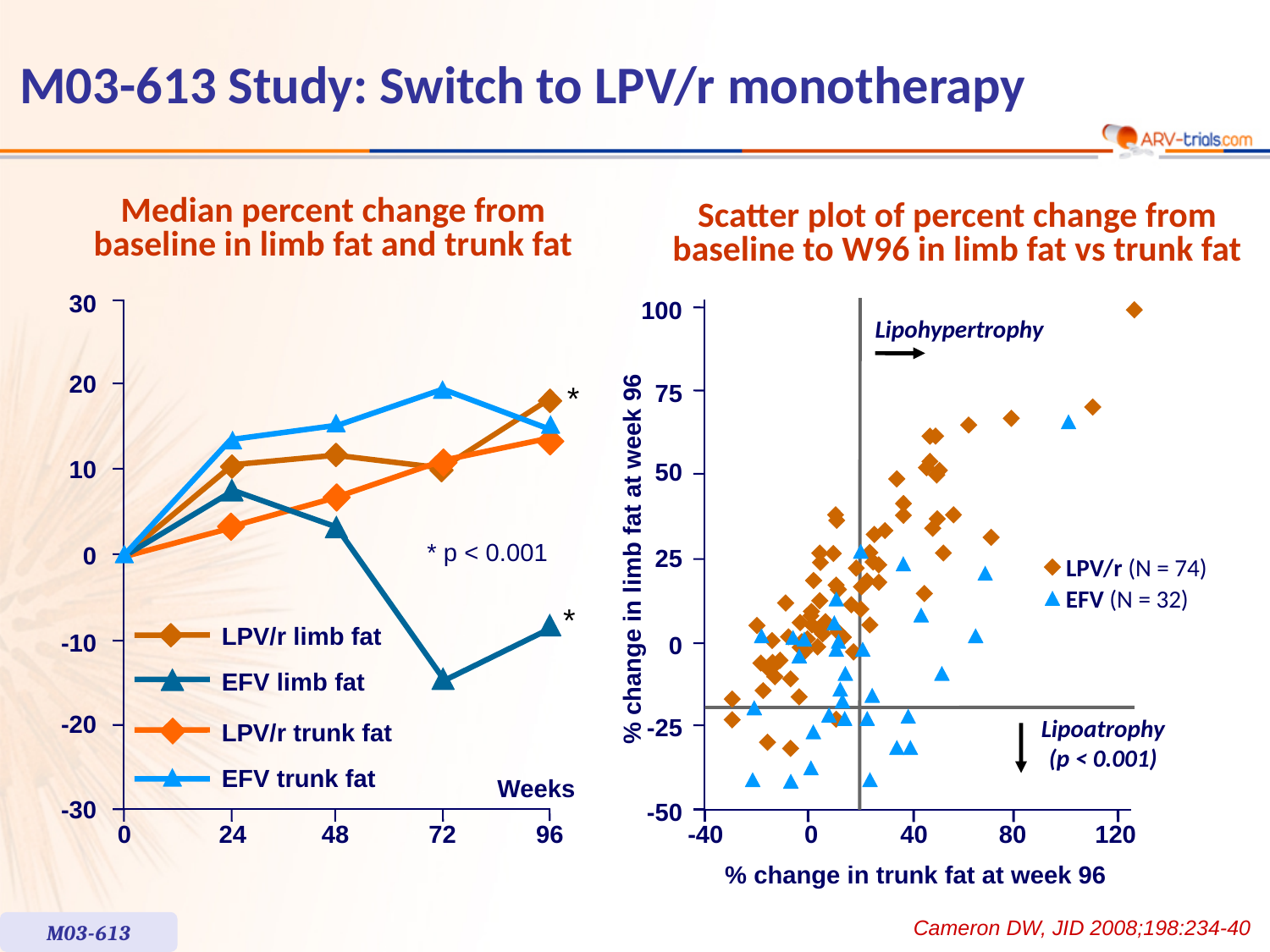

# M03-613 Study: Switch to LPV/r monotherapy
Median percent change from baseline in limb fat and trunk fat
Scatter plot of percent change from baseline to W96 in limb fat vs trunk fat
30

20
*

10

* p < 0.001
0

*

LPV/r limb fat

-10

EFV limb fat

-20
LPV/r trunk fat

EFV trunk fat

Weeks

-30

0
24
48
72
96
100

Lipohypertrophy

75

50

25

% change in limb fat at week 96

LPV/r (N = 74)

EFV (N = 32)

0

-25
Lipoatrophy
(p < 0.001)

-50

-40
0
40
80
120
% change in trunk fat at week 96
Cameron DW, JID 2008;198:234-40
M03-613